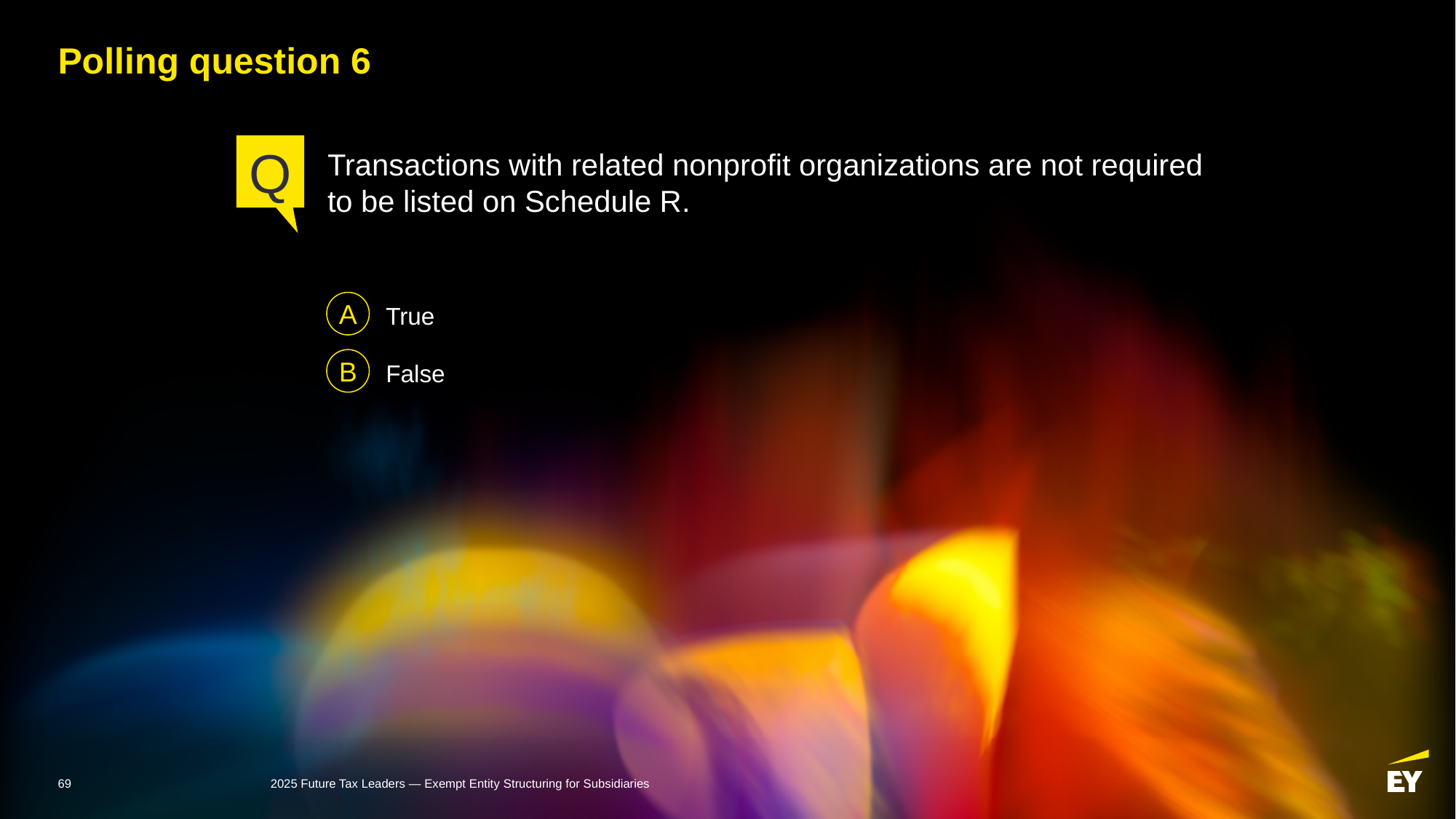

Polling question 6
Q
Transactions with related nonprofit organizations are not required to be listed on Schedule R.
A
True
B
False
69